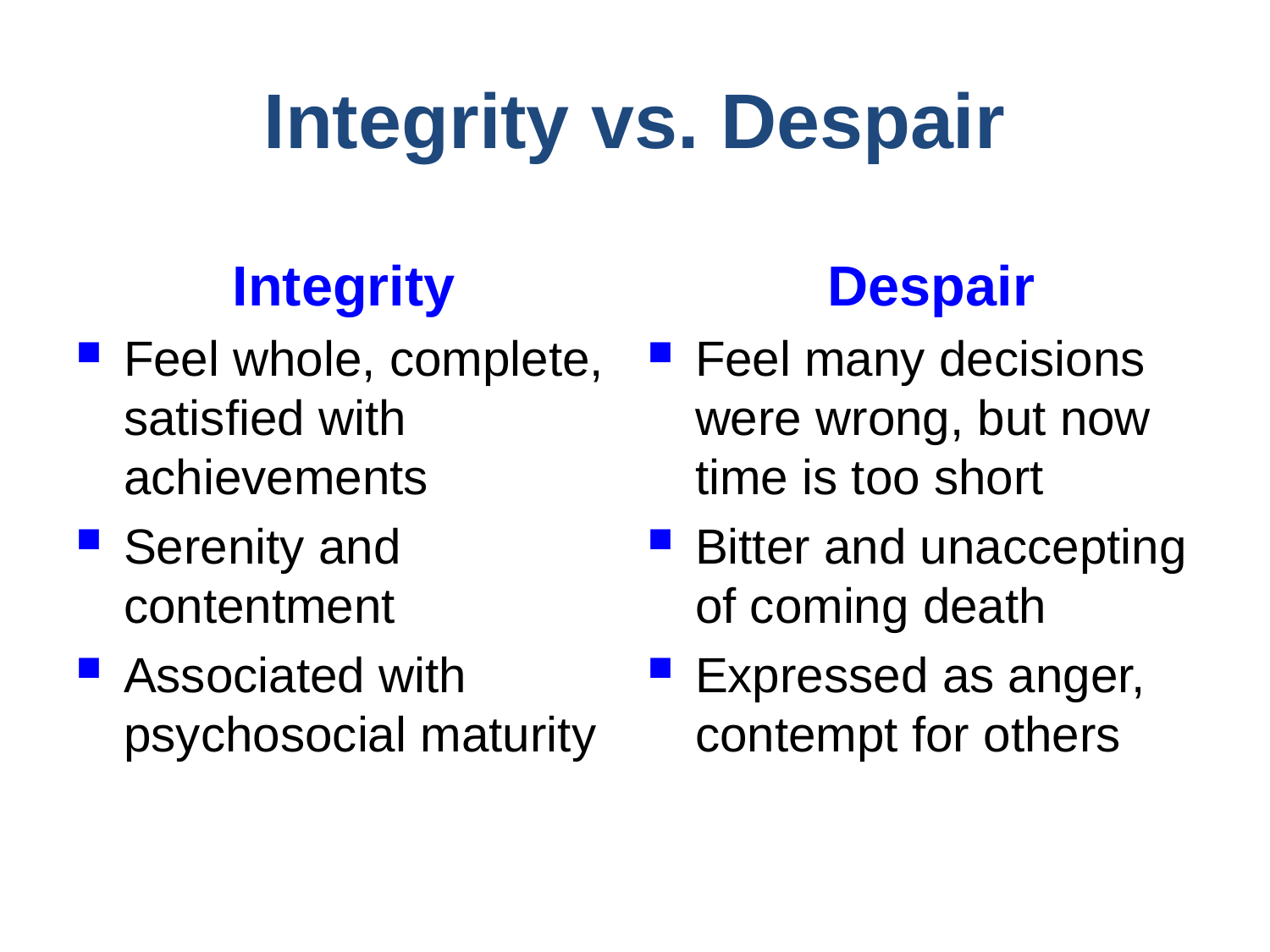

Integrity vs. Despair
Integrity
Feel whole, complete, satisfied with achievements
Serenity and contentment
Associated with psychosocial maturity
Despair
Feel many decisions were wrong, but now time is too short
Bitter and unaccepting of coming death
Expressed as anger, contempt for others